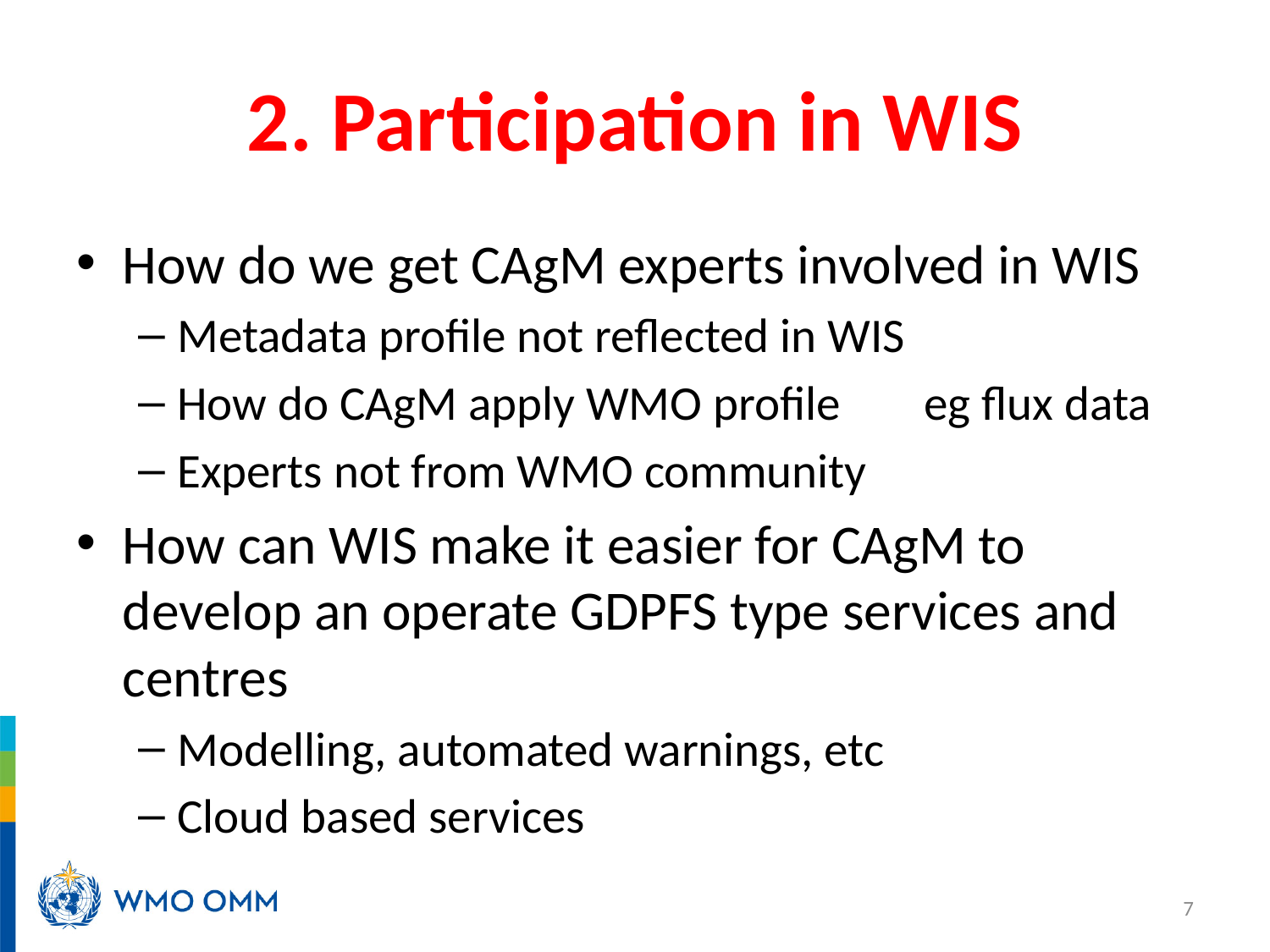

# 2. Participation in WIS
How do we get CAgM experts involved in WIS
Metadata profile not reflected in WIS
How do CAgM apply WMO profile	eg flux data
Experts not from WMO community
How can WIS make it easier for CAgM to develop an operate GDPFS type services and centres
Modelling, automated warnings, etc
Cloud based services

7